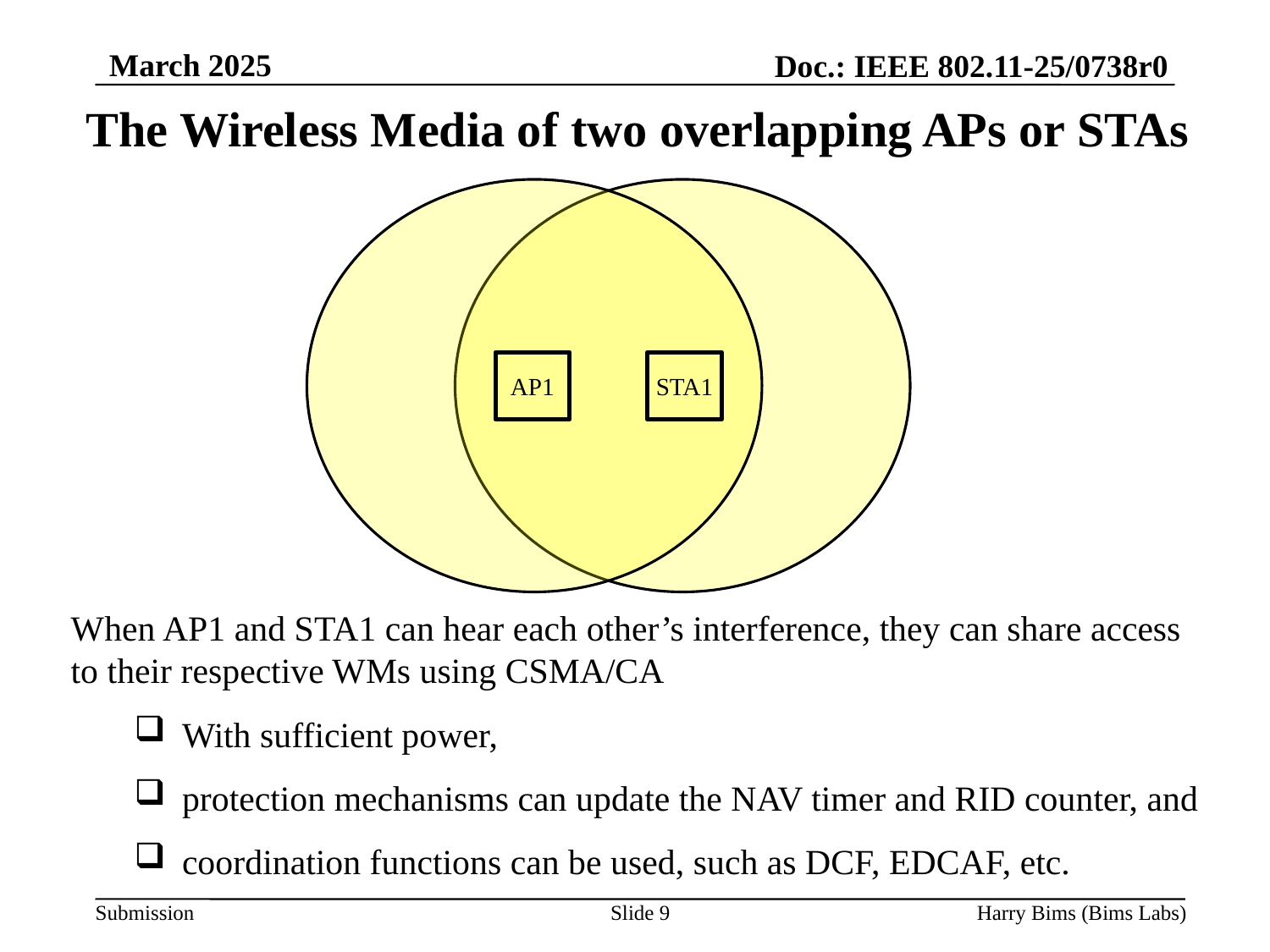

March 2025
Doc.: IEEE 802.11-25/0738r0
# The Wireless Media of two overlapping APs or STAs

AP1
STA1
When AP1 and STA1 can hear each other’s interference, they can share access to their respective WMs using CSMA/CA
With sufficient power,
protection mechanisms can update the NAV timer and RID counter, and
coordination functions can be used, such as DCF, EDCAF, etc.
Slide 9
Harry Bims (Bims Labs)